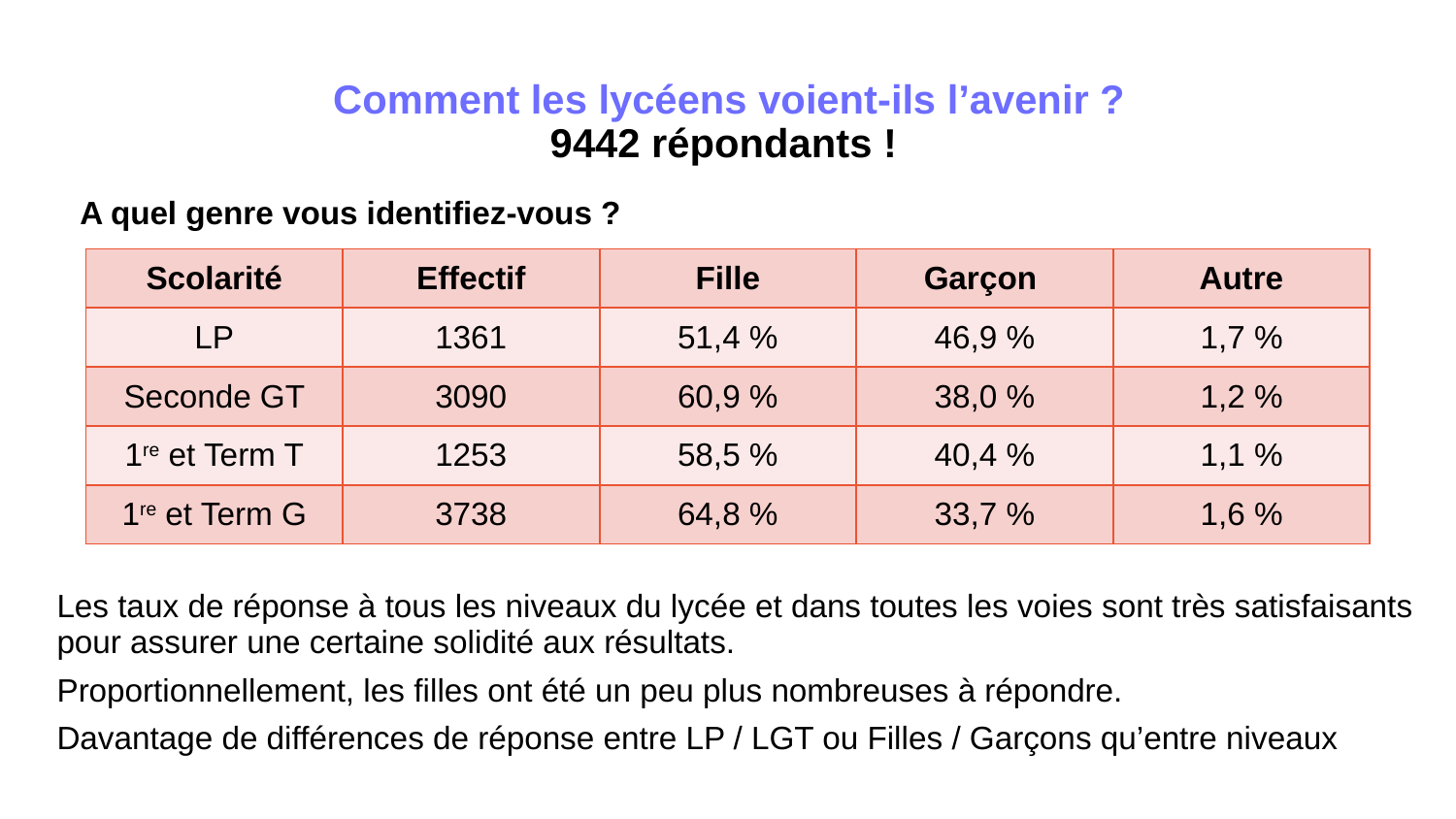

# Comment les lycéens voient-ils l’avenir ? 9442 répondants !
A quel genre vous identifiez-vous ?
| Scolarité | Effectif | Fille | Garçon | Autre |
| --- | --- | --- | --- | --- |
| LP | 1361 | 51,4 % | 46,9 % | 1,7 % |
| Seconde GT | 3090 | 60,9 % | 38,0 % | 1,2 % |
| 1re et Term T | 1253 | 58,5 % | 40,4 % | 1,1 % |
| 1re et Term G | 3738 | 64,8 % | 33,7 % | 1,6 % |
Les taux de réponse à tous les niveaux du lycée et dans toutes les voies sont très satisfaisants pour assurer une certaine solidité aux résultats.
Proportionnellement, les filles ont été un peu plus nombreuses à répondre.
Davantage de différences de réponse entre LP / LGT ou Filles / Garçons qu’entre niveaux